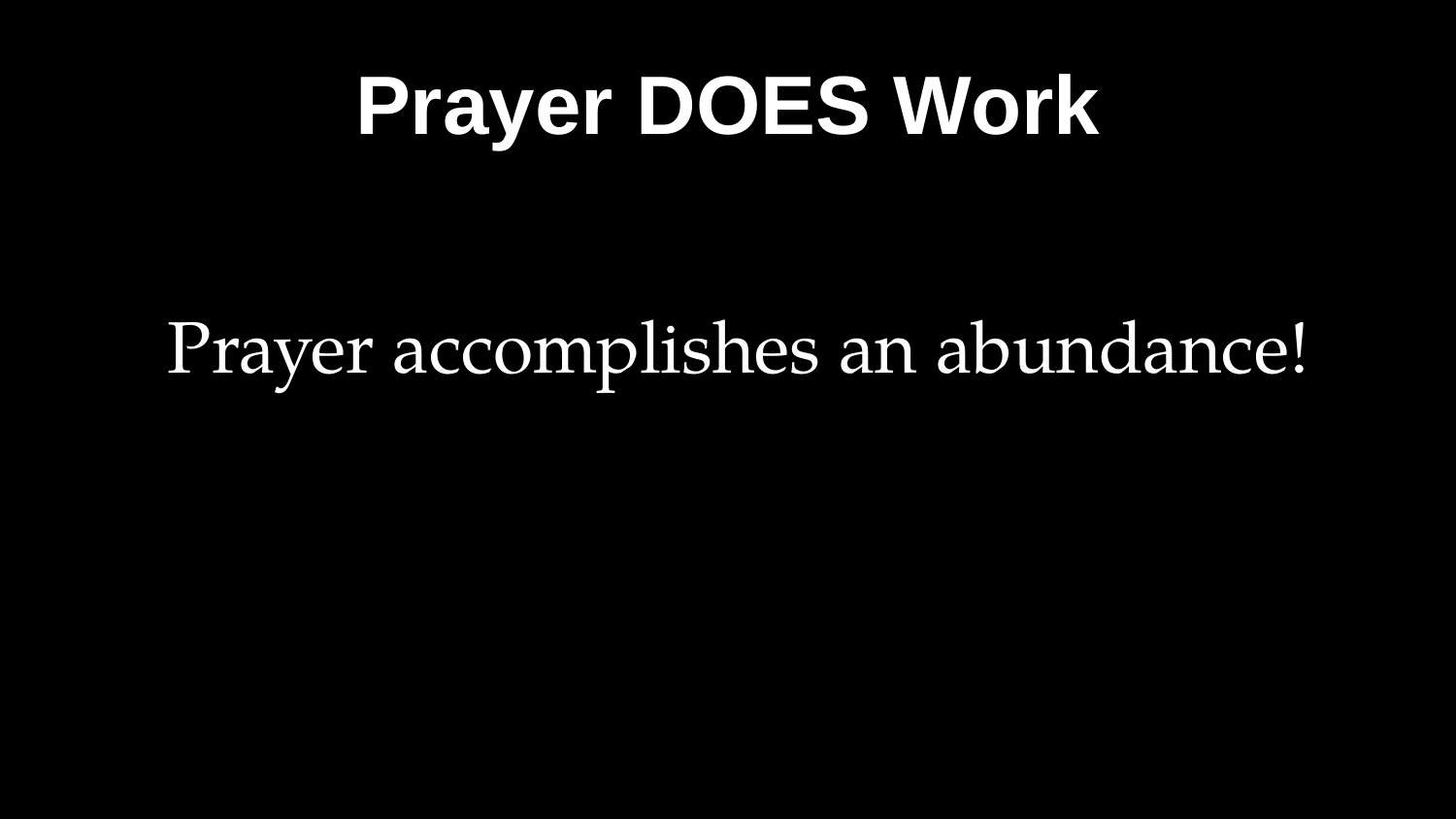

# Prayer DOES Work

Prayer accomplishes an abundance!